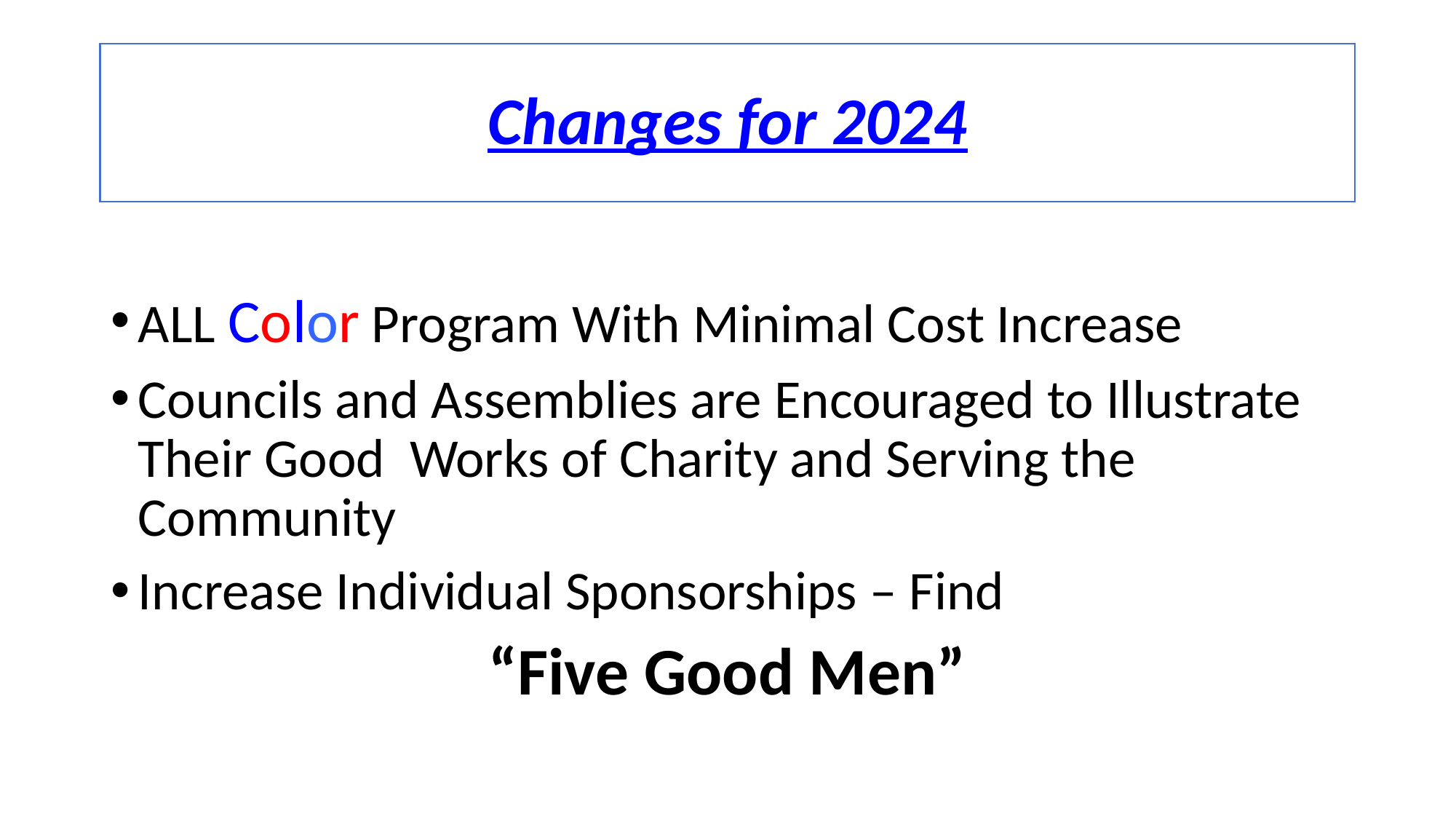

# Changes for 2024
ALL Color Program With Minimal Cost Increase
Councils and Assemblies are Encouraged to Illustrate Their Good  Works of Charity and Serving the Community
Increase Individual Sponsorships – Find
“Five Good Men”